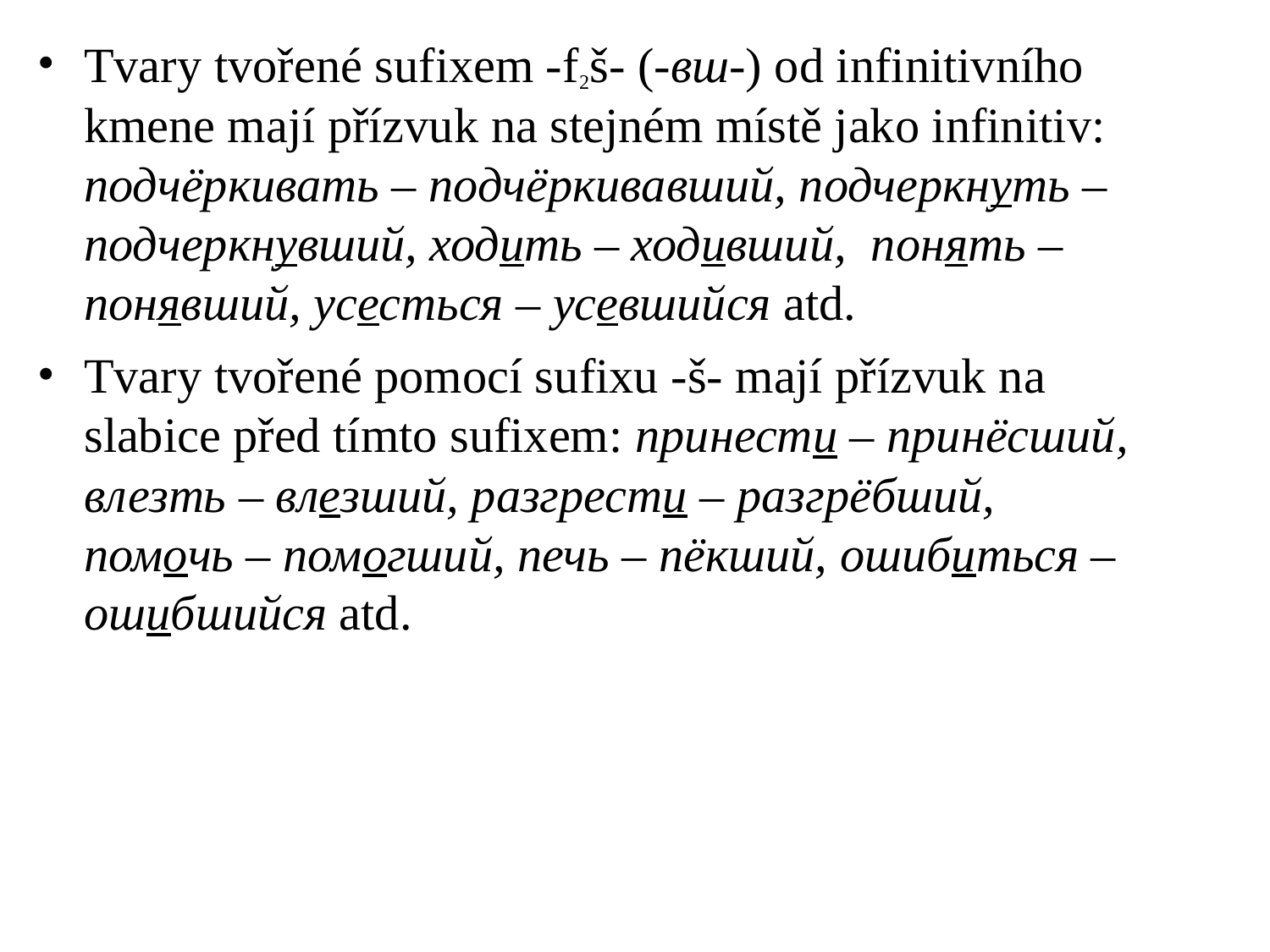

# Tvary tvořené sufixem -f2š- (-вш-) od infinitivního kmene mají přízvuk na stejném místě jako infinitiv: подчёркивать – подчёркивавший, подчеркнуть – подчеркнувший, ходить – ходивший,  понять – понявший, усесться – усевшийся atd.
Tvary tvořené pomocí sufixu -š- mají přízvuk na slabice před tímto sufixem: принести – принёсший, влезть – влезший, разгрести – разгрёбший, помочь – помогший, печь – пёкший, ошибиться – ошибшийся atd.